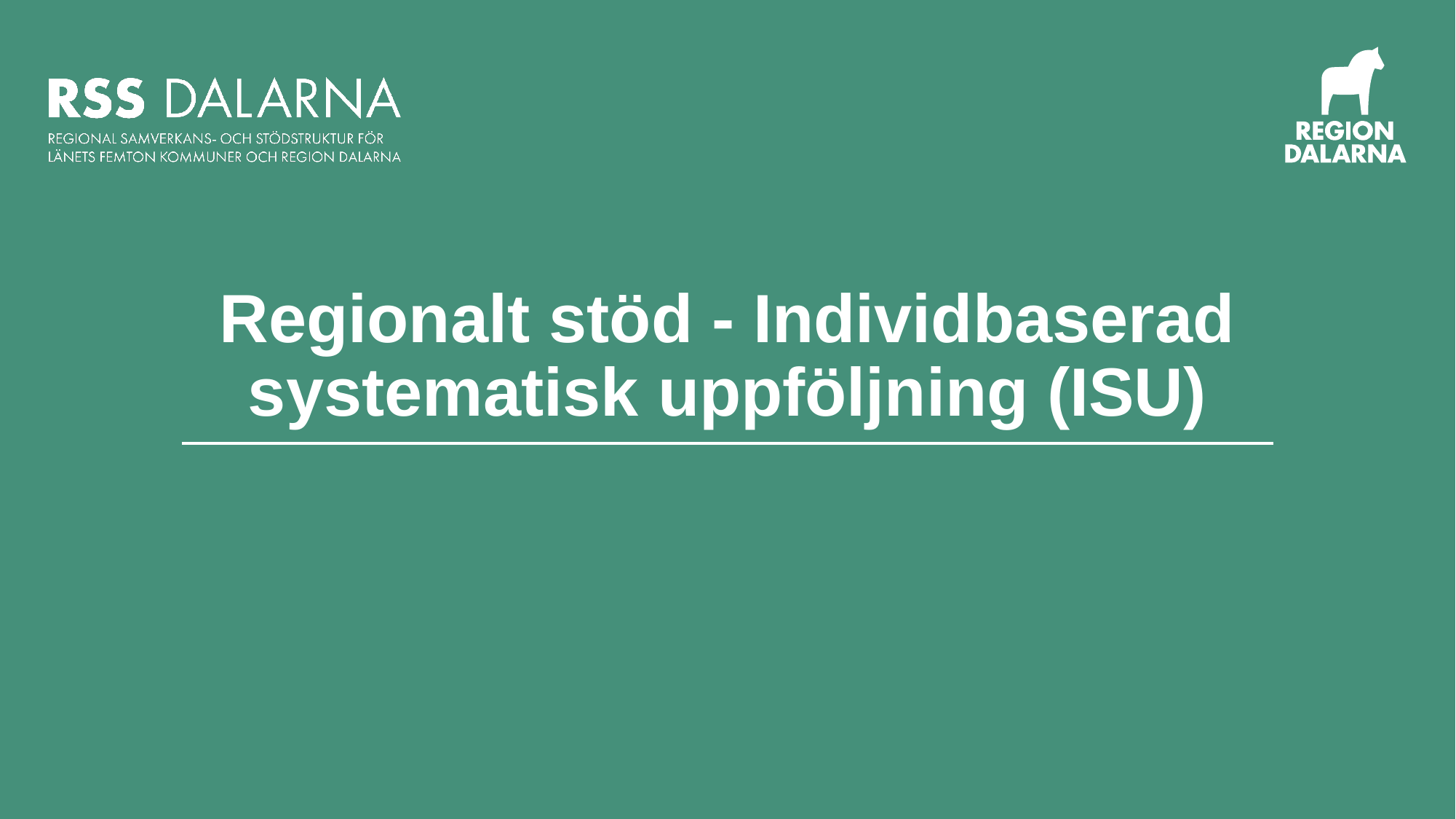

# Regionalt stöd - Individbaserad systematisk uppföljning (ISU)